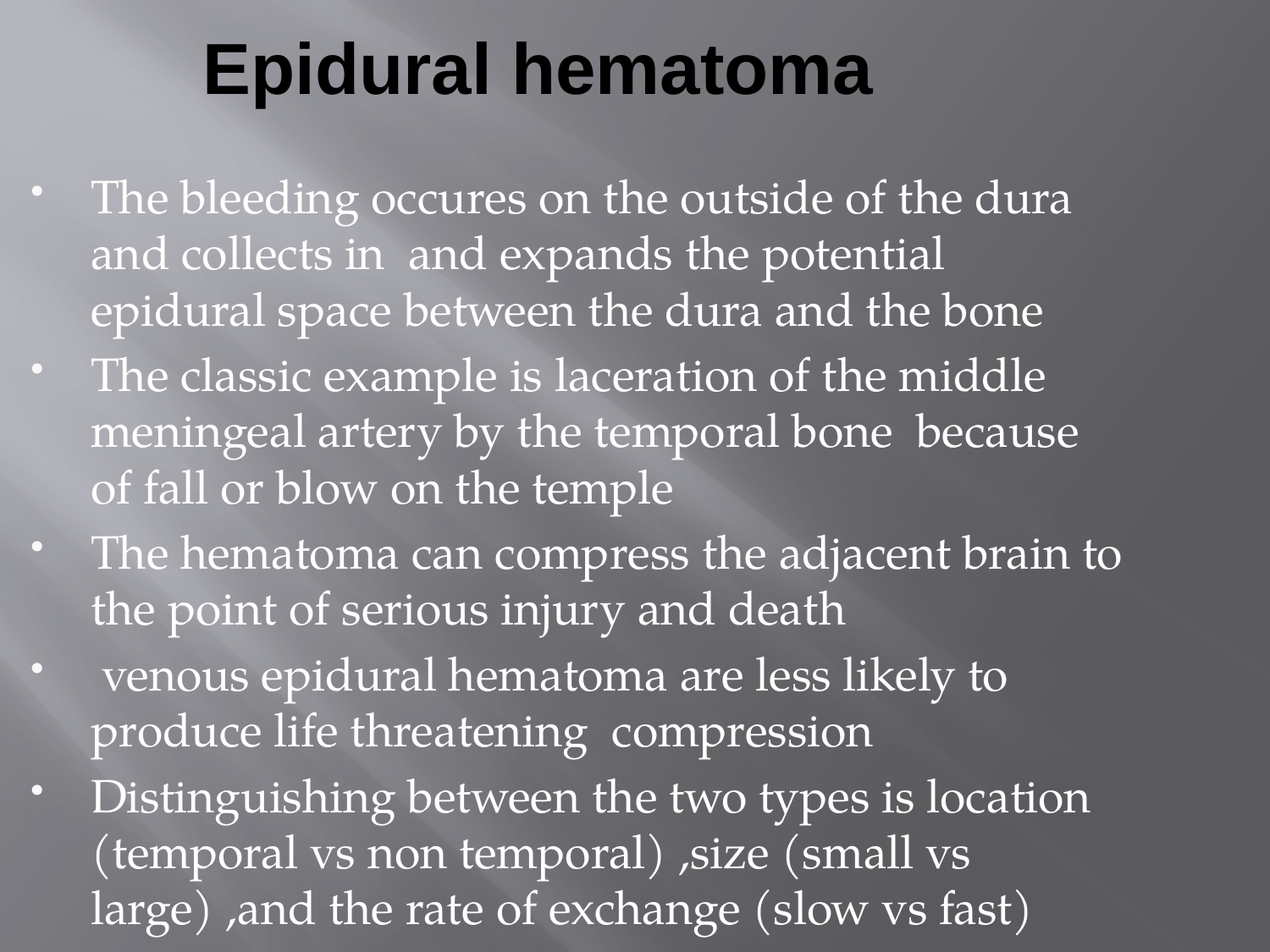

# Epidural hematoma

The bleeding occures on the outside of the dura and collects in  and expands the potential epidural space between the dura and the bone
The classic example is laceration of the middle meningeal artery by the temporal bone  because of fall or blow on the temple
The hematoma can compress the adjacent brain to the point of serious injury and death
 venous epidural hematoma are less likely to produce life threatening  compression
Distinguishing between the two types is location (temporal vs non temporal) ,size (small vs large) ,and the rate of exchange (slow vs fast)